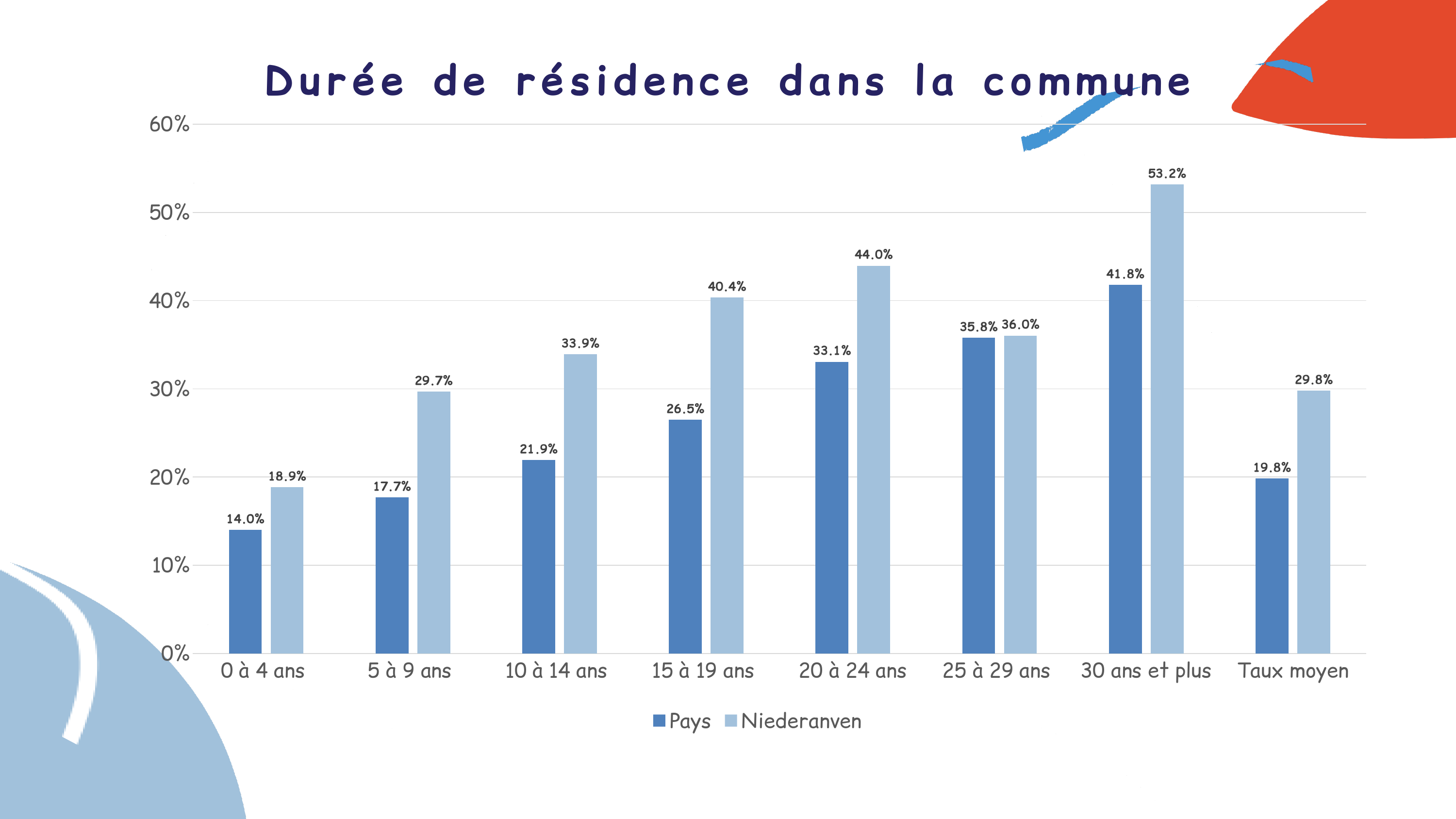

Durée de résidence dans la commune

### Chart

| Category | Pays | Niederanven |
|---|---|---|
| 0 à 4 ans  | 0.14010701555893937 | 0.18851570964247022 |
| 5 à 9 ans  | 0.17683664976923658 | 0.2967289719626168 |
| 10 à 14 ans  | 0.21948689578867298 | 0.3392070484581498 |
| 15 à 19 ans  | 0.2650261556528237 | 0.40372670807453415 |
| 20 à 24 ans | 0.33075489282385834 | 0.43956043956043955 |
| 25 à 29 ans  | 0.3579848616453654 | 0.36036036036036034 |
| 30 ans et plus | 0.41787408642133606 | 0.5319148936170213 |
| Taux moyen | 0.19838075923696052 | 0.298 |